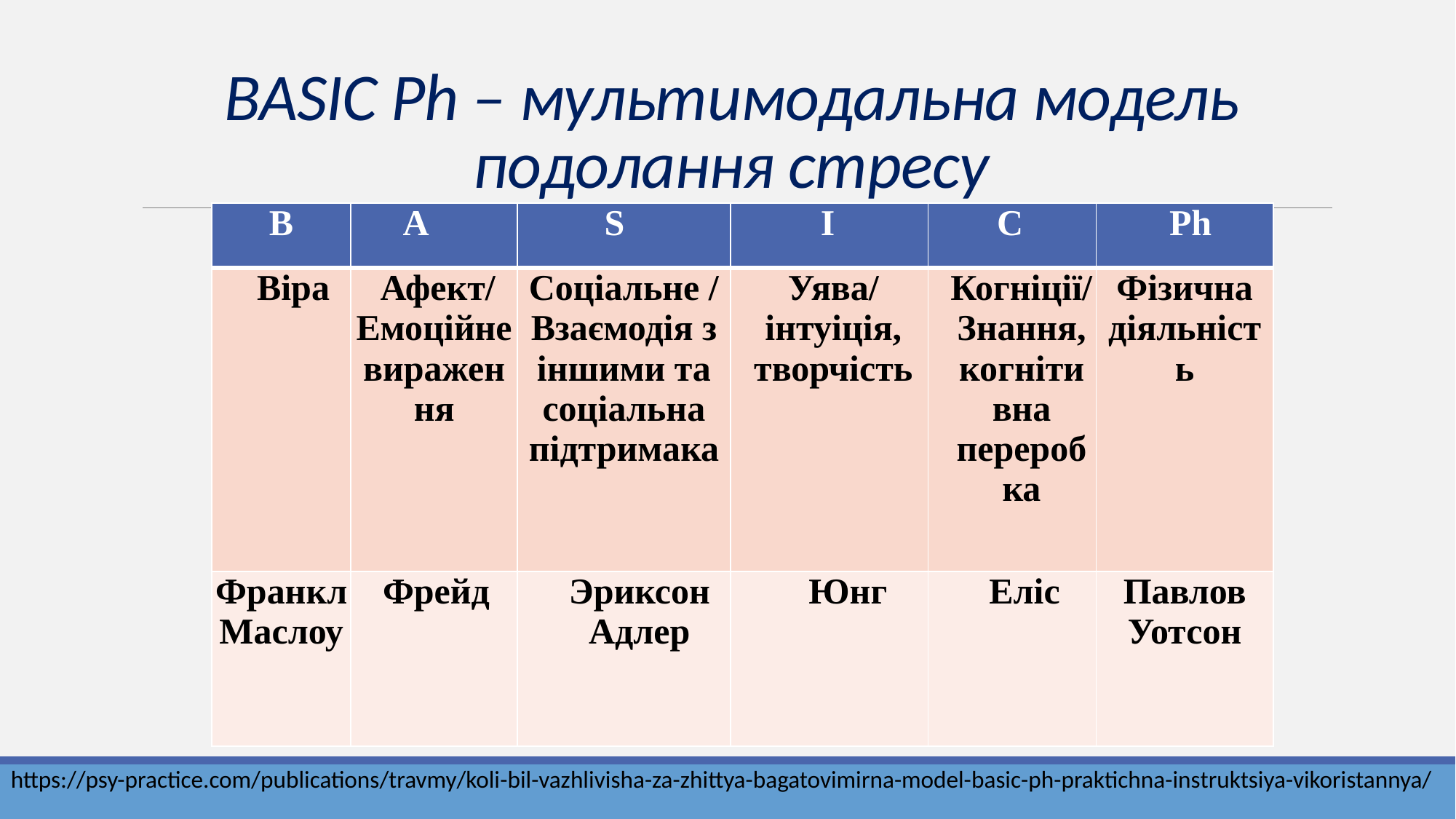

# BASIC Ph – мультимодальна модель подолання стресу
| В | А | S | I | С | Ph |
| --- | --- | --- | --- | --- | --- |
| Віра | Афект/ Емоційне вираження | Соціальне / Взаємодія з іншими та соціальна підтримака | Уява/ інтуіція, творчість | Когніції/ Знання, когнітивна переробка | Фізична діяльність |
| Франкл Маслоу | Фрейд | Эриксон Адлер | Юнг | Еліс | Павлов Уотсон |
https://psy-practice.com/publications/travmy/koli-bil-vazhlivisha-za-zhittya-bagatovimirna-model-basic-ph-praktichna-instruktsiya-vikoristannya/